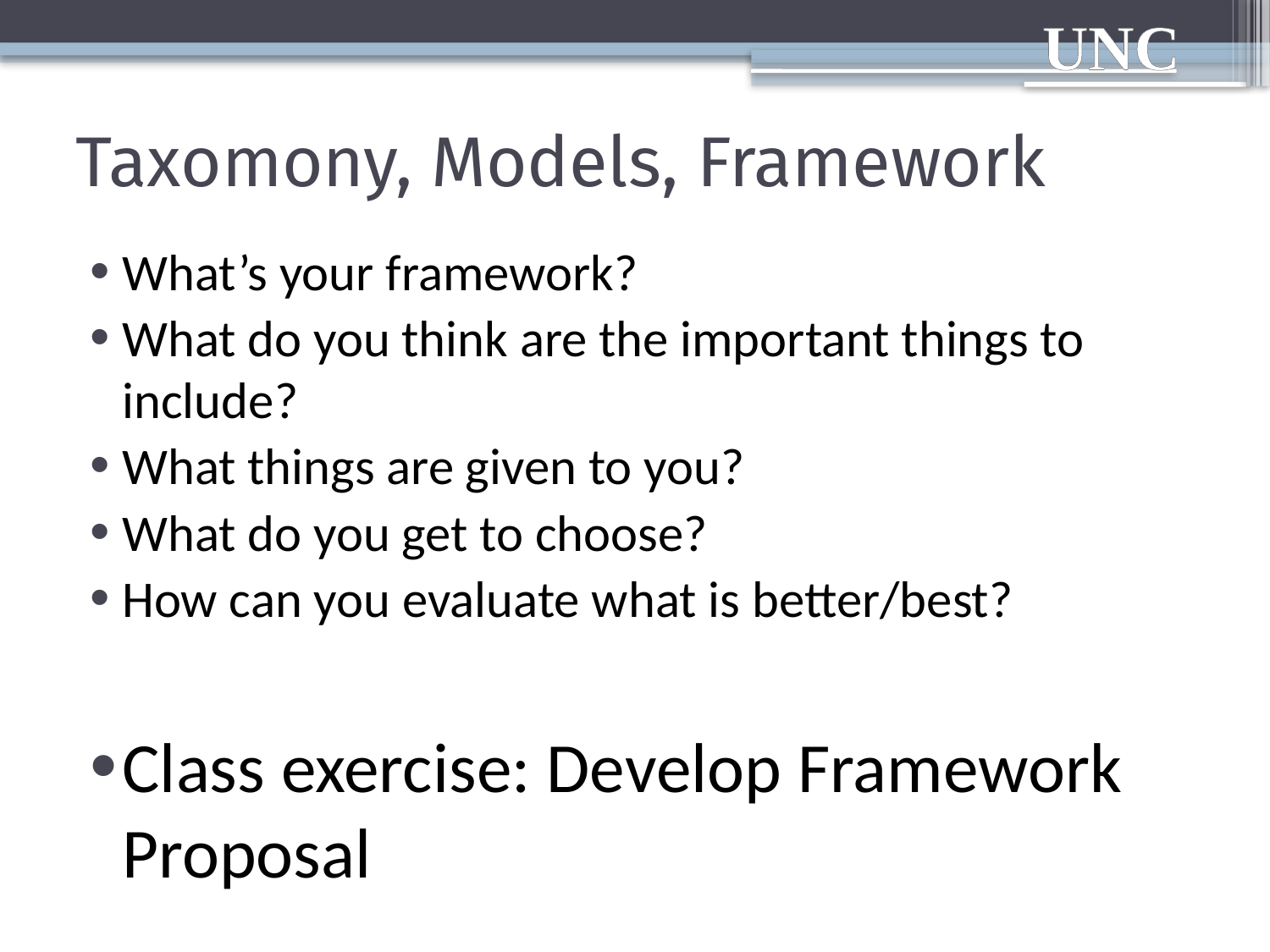

# Taxomony, Models, Framework
What’s your framework?
What do you think are the important things to include?
What things are given to you?
What do you get to choose?
How can you evaluate what is better/best?

Class exercise: Develop Framework Proposal